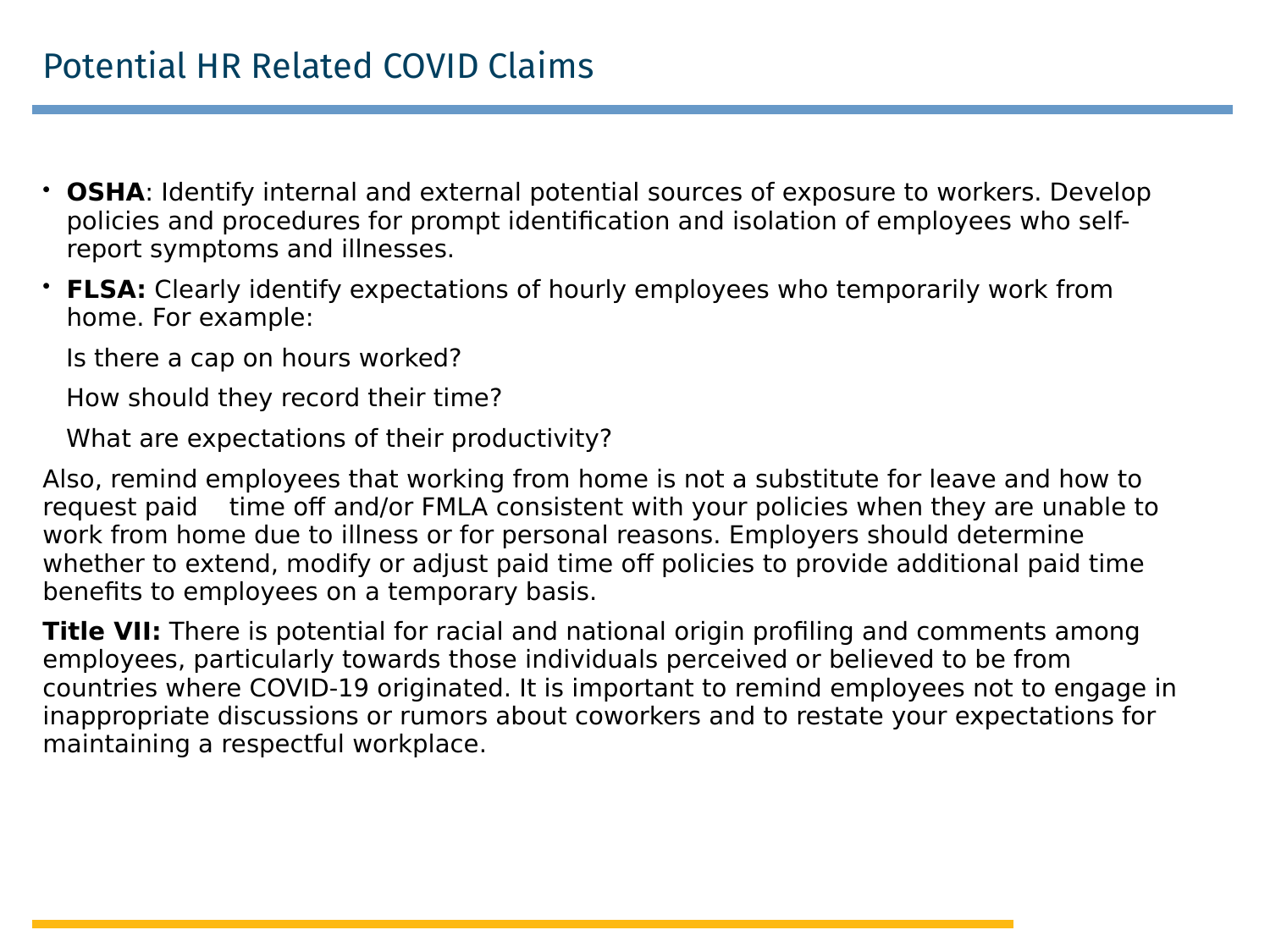

# Potential HR Related COVID Claims
OSHA: Identify internal and external potential sources of exposure to workers. Develop policies and procedures for prompt identification and isolation of employees who self-report symptoms and illnesses.
FLSA: Clearly identify expectations of hourly employees who temporarily work from home. For example:
   Is there a cap on hours worked?
   How should they record their time?
   What are expectations of their productivity?
Also, remind employees that working from home is not a substitute for leave and how to  request paid    time off and/or FMLA consistent with your policies when they are unable to work from home due to illness or for personal reasons. Employers should determine whether to extend, modify or adjust paid time off policies to provide additional paid time benefits to employees on a temporary basis.
Title VII: There is potential for racial and national origin profiling and comments among employees, particularly towards those individuals perceived or believed to be from countries where COVID-19 originated. It is important to remind employees not to engage in inappropriate discussions or rumors about coworkers and to restate your expectations for maintaining a respectful workplace.